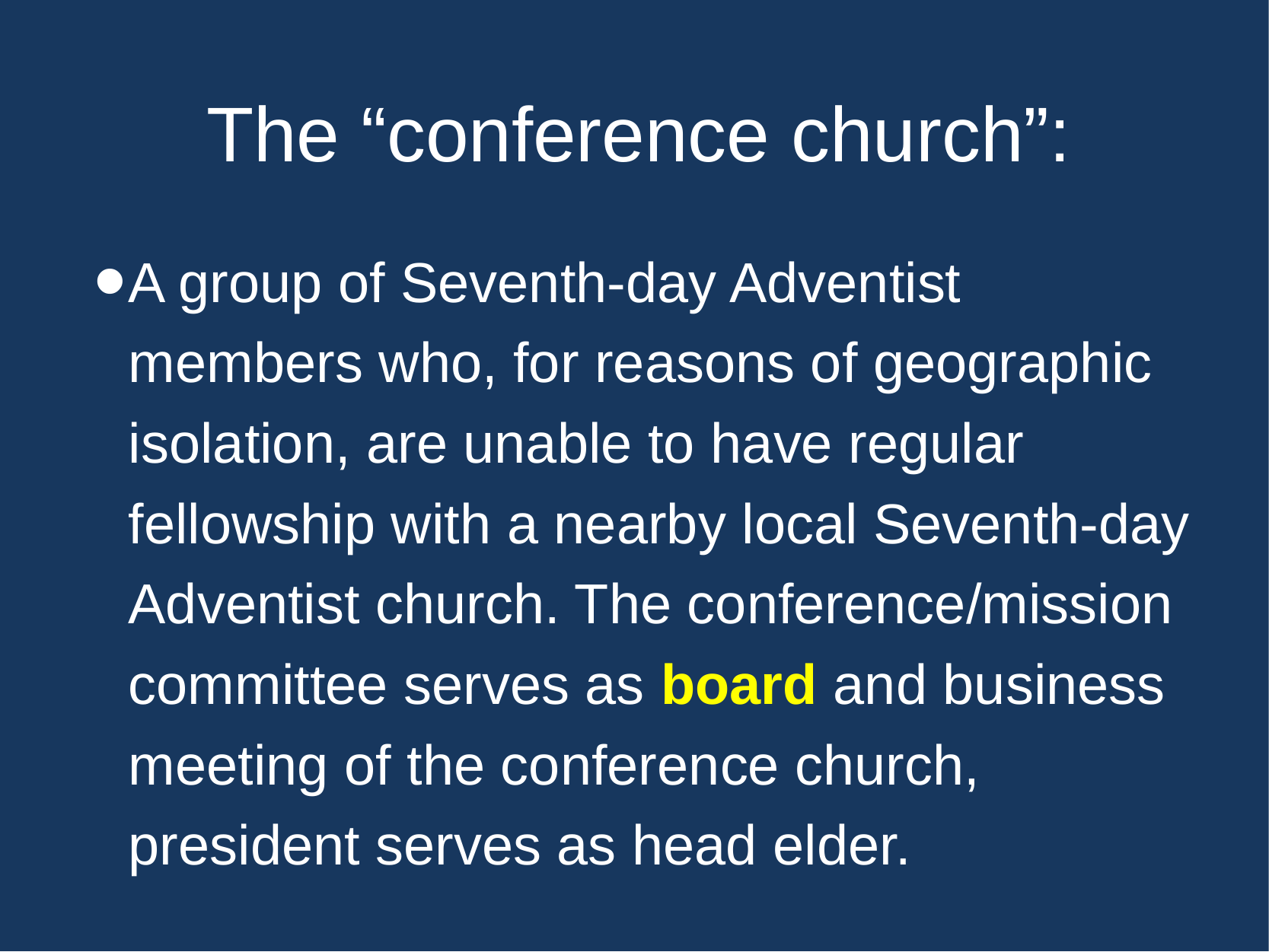

# The “conference church”:
A group of Seventh-day Adventist members who, for reasons of geographic isolation, are unable to have regular fellowship with a nearby local Seventh-day Adventist church. The conference/mission committee serves as board and business meeting of the conference church, president serves as head elder.